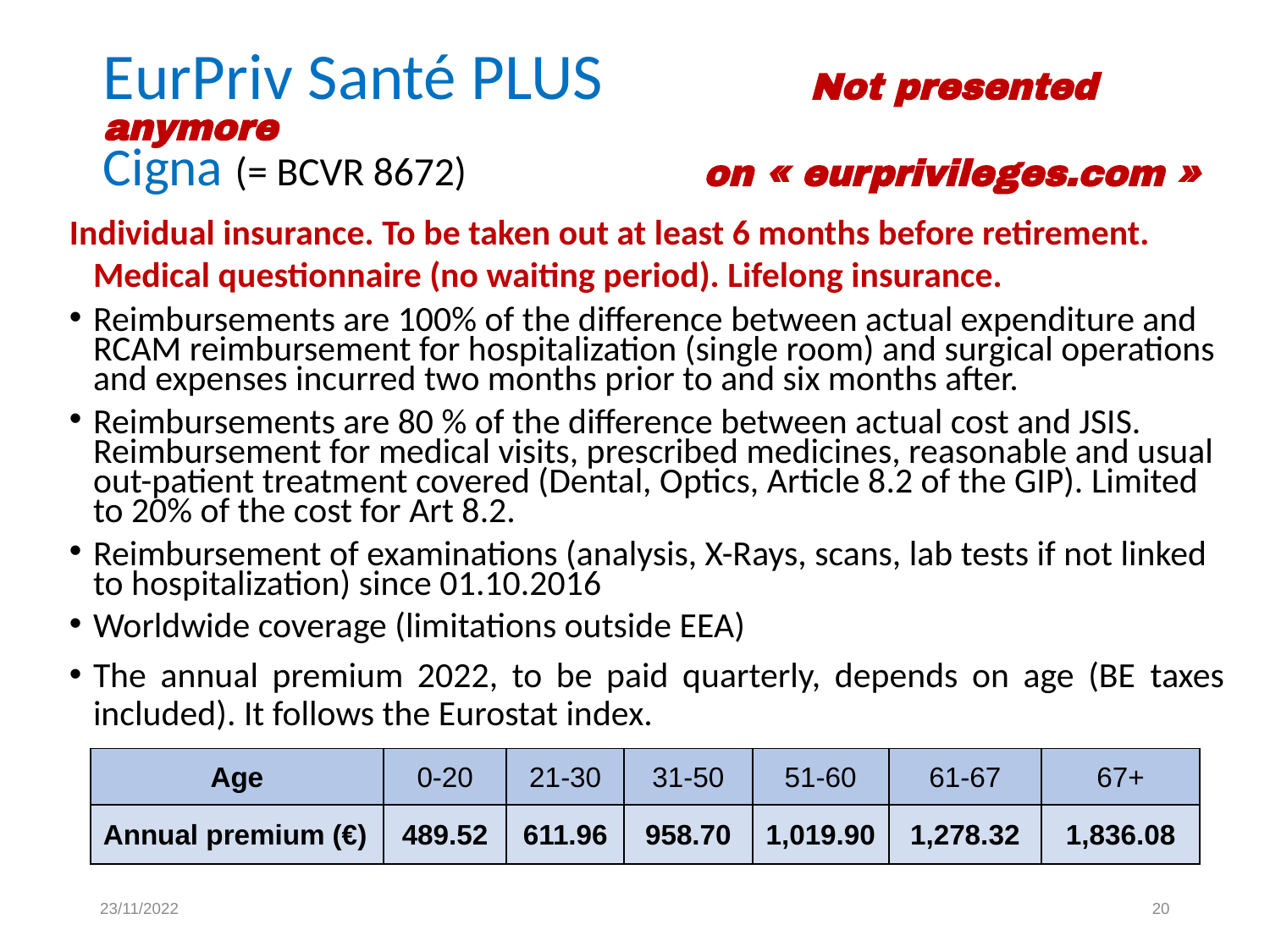

# EurPriv Santé PLUS	       Not presented anymore Cigna (= BCVR 8672)                          on « eurprivileges.com »
Individual insurance. To be taken out at least 6 months before retirement.  Medical questionnaire (no waiting period). Lifelong insurance.
Reimbursements are 100% of the difference between actual expenditure and RCAM reimbursement for hospitalization (single room) and surgical operations and expenses incurred two months prior to and six months after.
Reimbursements are 80 % of the difference between actual cost and JSIS. Reimbursement for medical visits, prescribed medicines, reasonable and usual out-patient treatment covered (Dental, Optics, Article 8.2 of the GIP). Limited to 20% of the cost for Art 8.2.
Reimbursement of examinations (analysis, X-Rays, scans, lab tests if not linked to hospitalization) since 01.10.2016
Worldwide coverage (limitations outside EEA)
The annual premium 2022, to be paid quarterly, depends on age (BE taxes included). It follows the Eurostat index.

| Age | 0-20 | 21-30 | 31-50 | 51-60 | 61-67 | 67+ |
| --- | --- | --- | --- | --- | --- | --- |
| Annual premium (€) | 489.52 | 611.96 | 958.70 | 1,019.90 | 1,278.32 | 1,836.08 |
23/11/2022

20